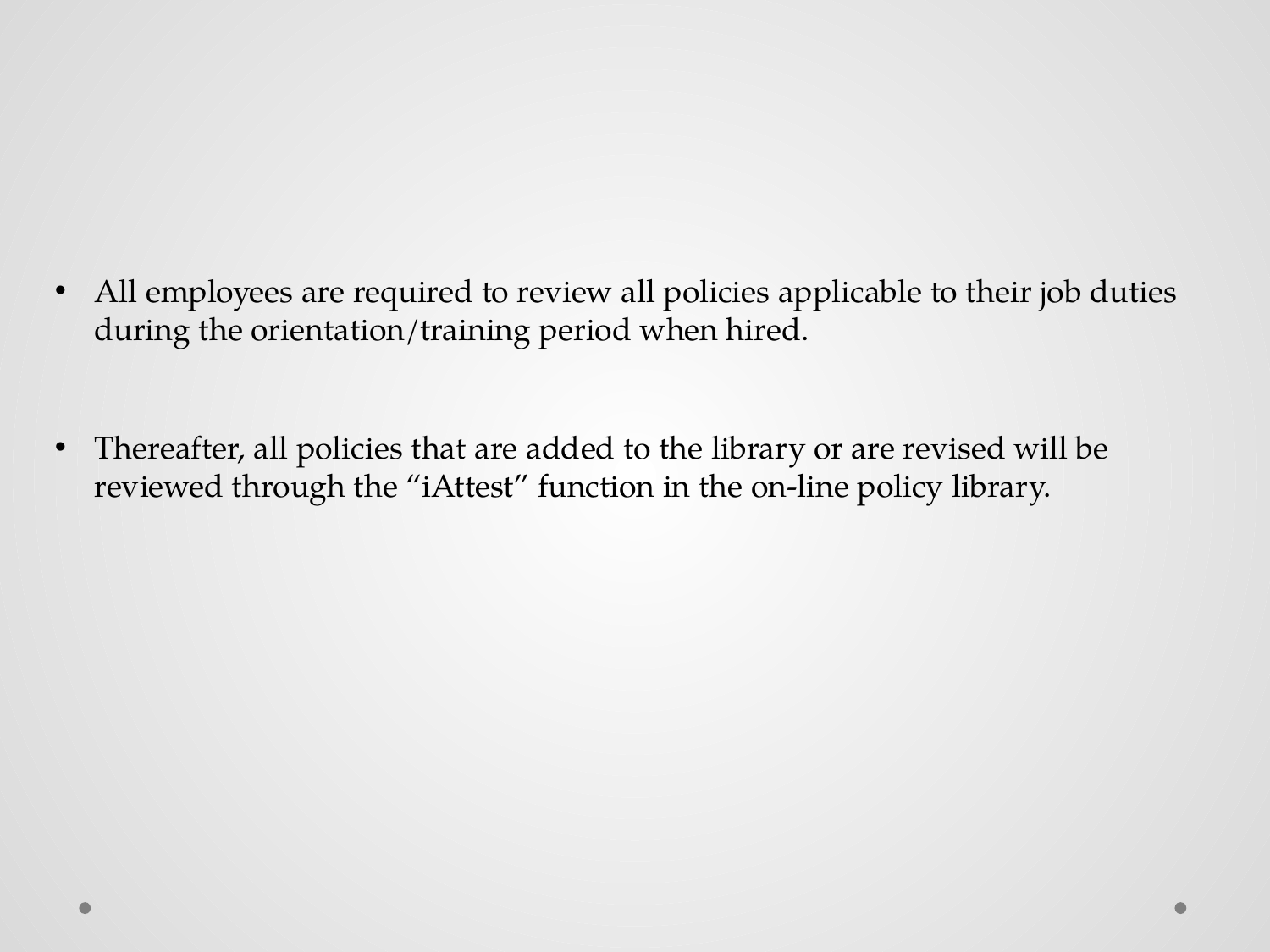

All employees are required to review all policies applicable to their job duties during the orientation/training period when hired.

Thereafter, all policies that are added to the library or are revised will be reviewed through the “iAttest” function in the on-line policy library.